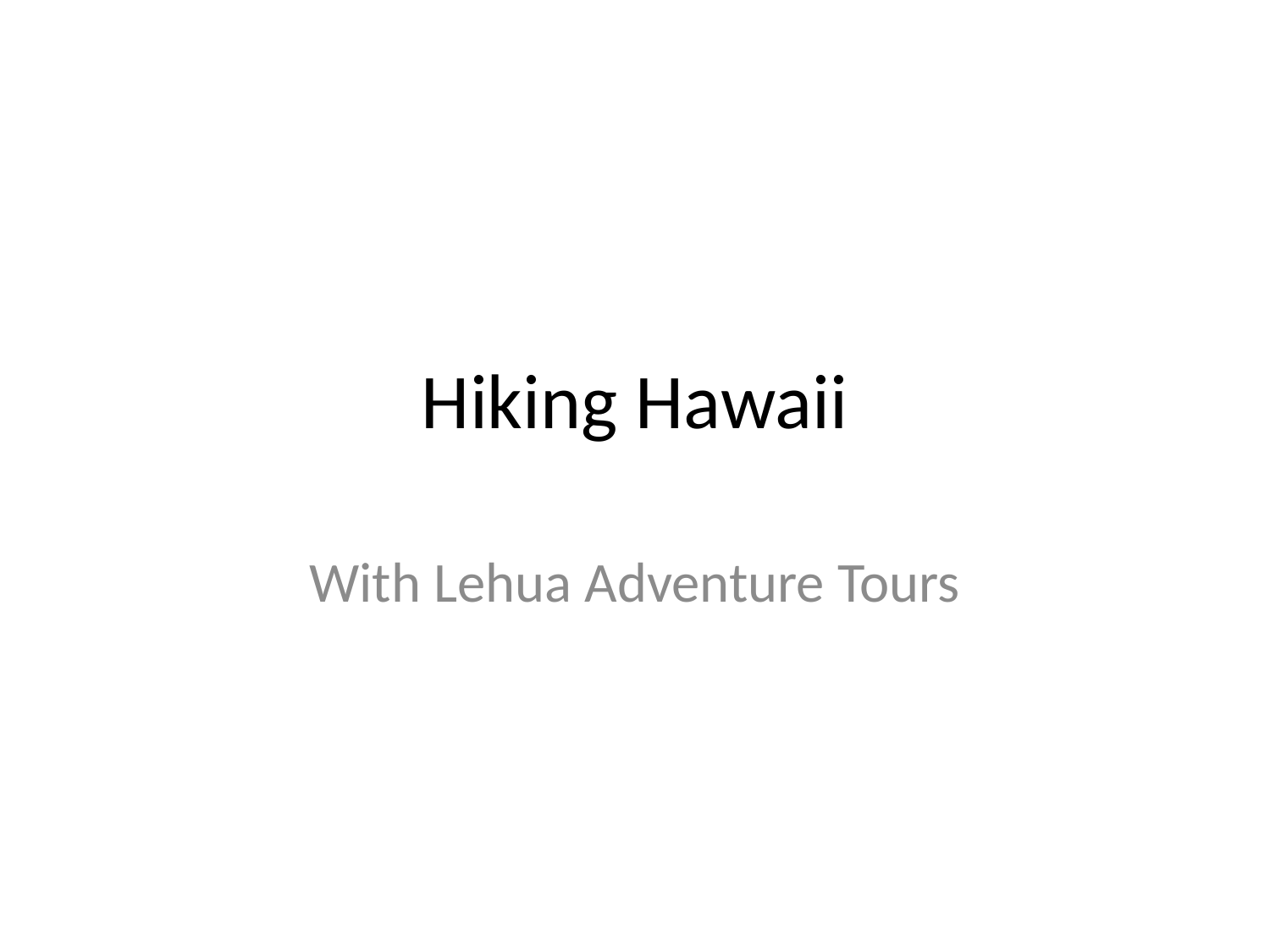

# Hiking Hawaii
With Lehua Adventure Tours